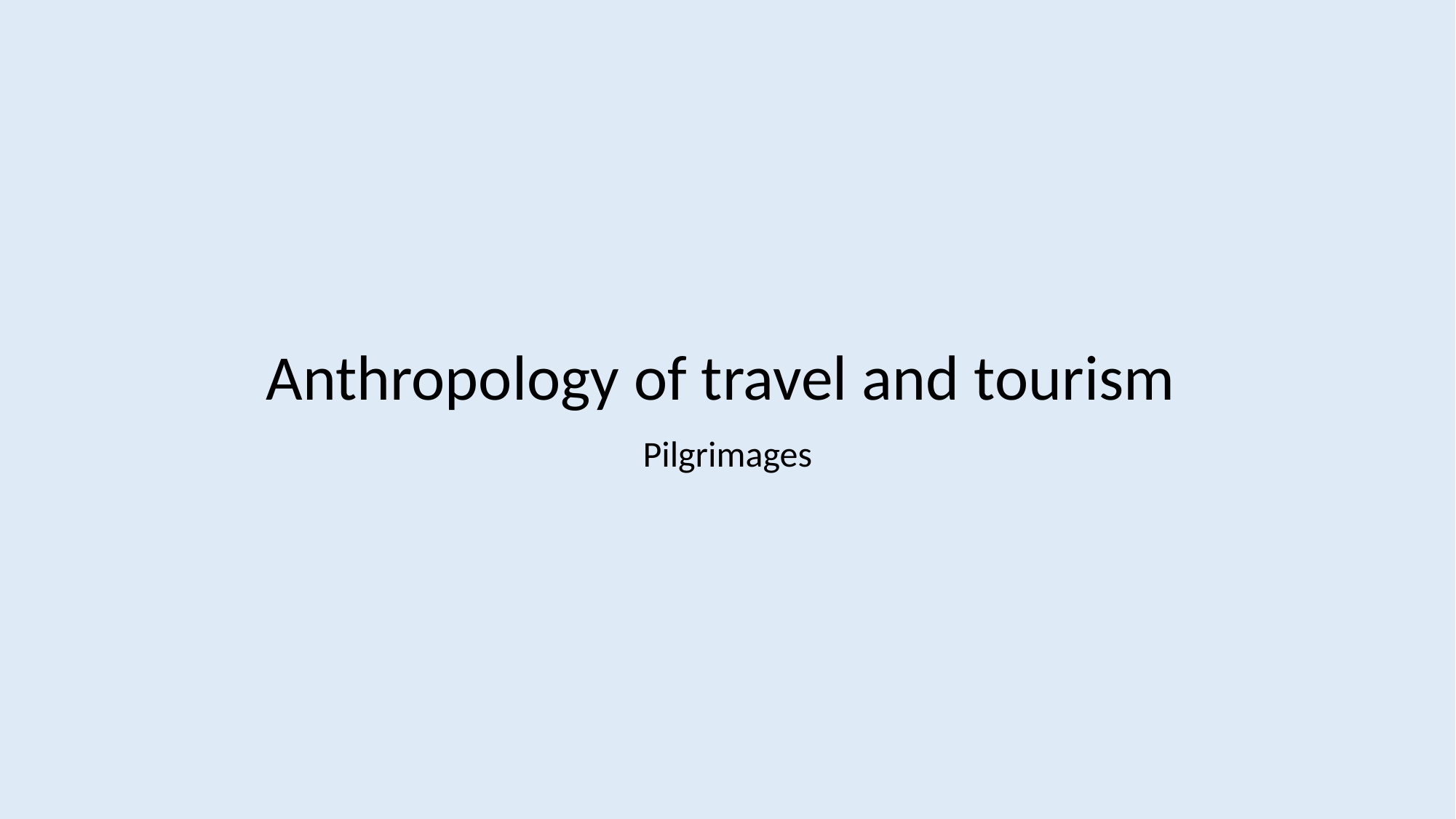

# Anthropology of travel and tourism
Pilgrimages